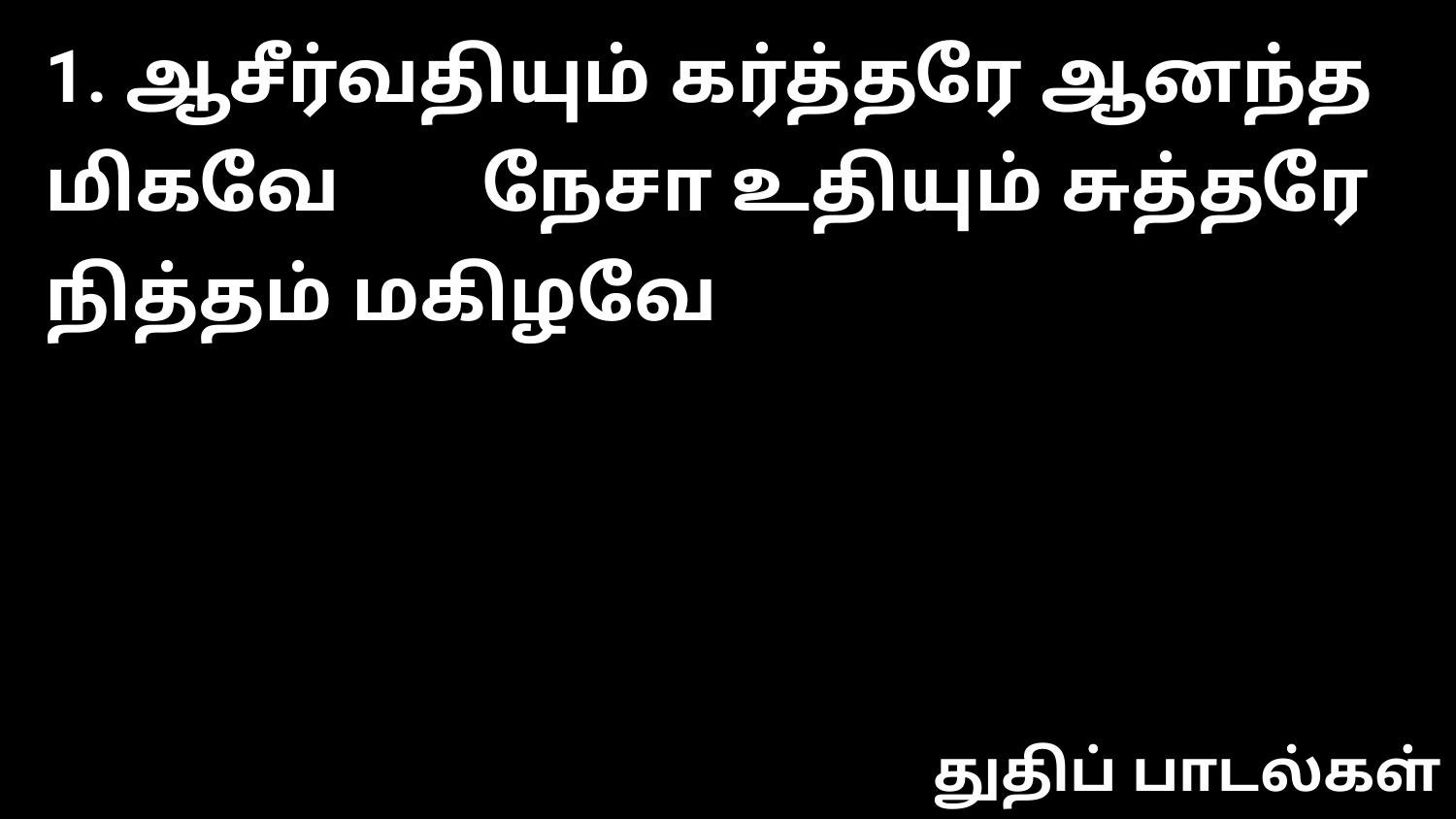

1. ஆசீர்வதியும் கர்த்தரே ஆனந்த மிகவே  	நேசா உதியும் சுத்தரே நித்தம் மகிழவே
துதிப் பாடல்கள்